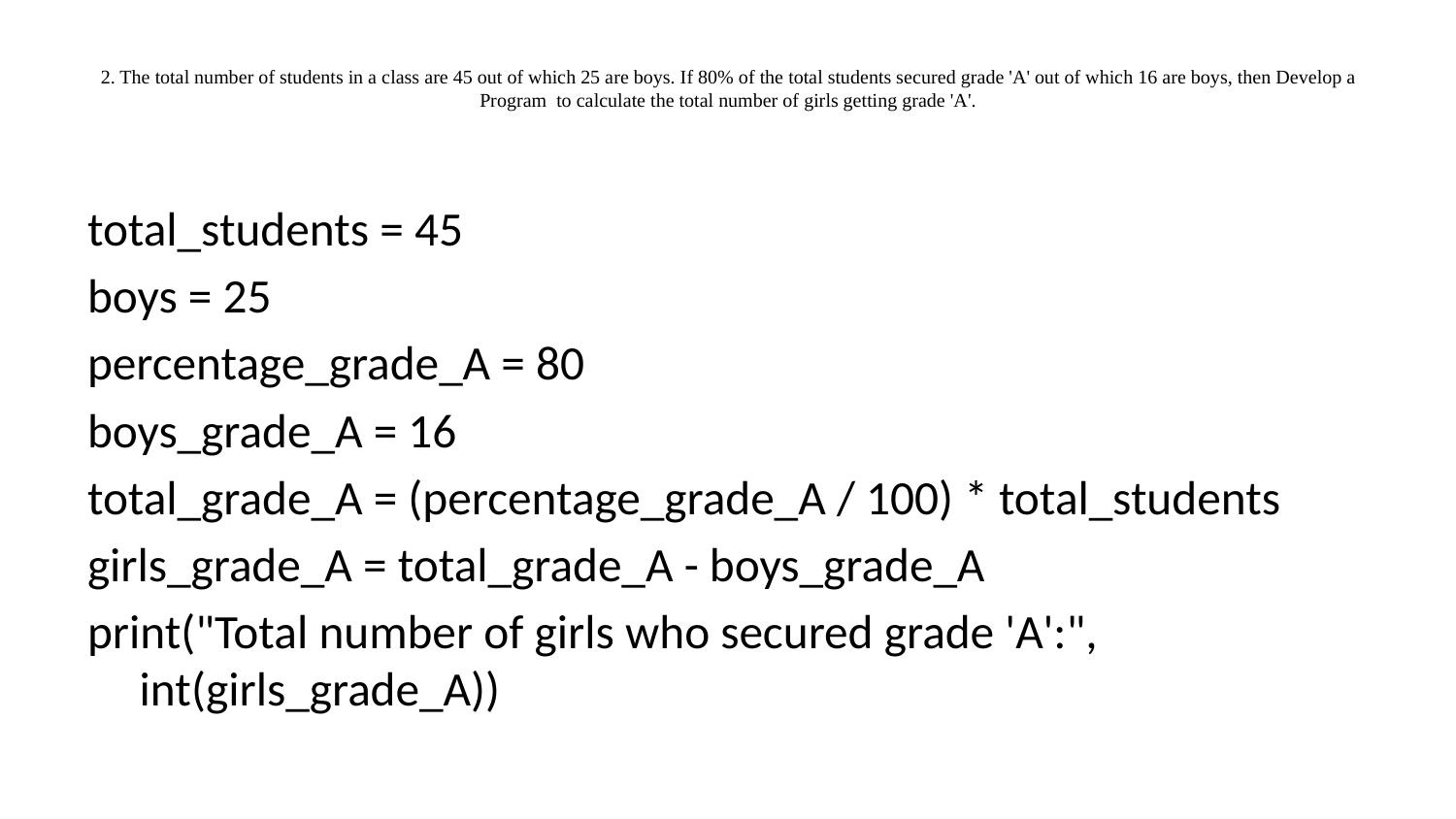

# 2. The total number of students in a class are 45 out of which 25 are boys. If 80% of the total students secured grade 'A' out of which 16 are boys, then Develop a Program  to calculate the total number of girls getting grade 'A'.
total_students = 45
boys = 25
percentage_grade_A = 80
boys_grade_A = 16
total_grade_A = (percentage_grade_A / 100) * total_students
girls_grade_A = total_grade_A - boys_grade_A
print("Total number of girls who secured grade 'A':", int(girls_grade_A))